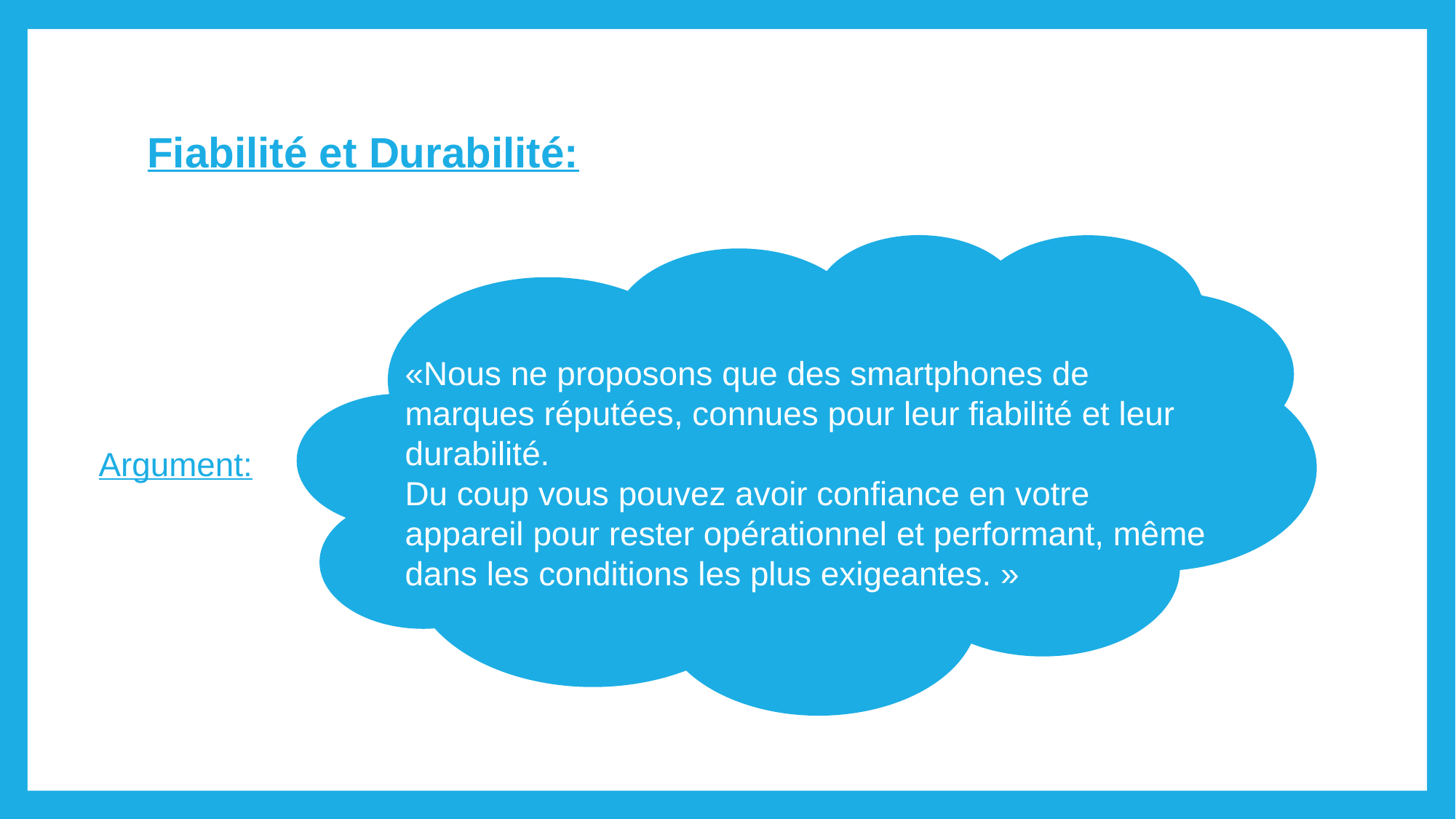

# Fiabilité et Durabilité:

«Nous ne proposons que des smartphones de marques réputées, connues pour leur fiabilité et leur durabilité.
Du coup vous pouvez avoir confiance en votre appareil pour rester opérationnel et performant, même dans les conditions les plus exigeantes. »
Argument: